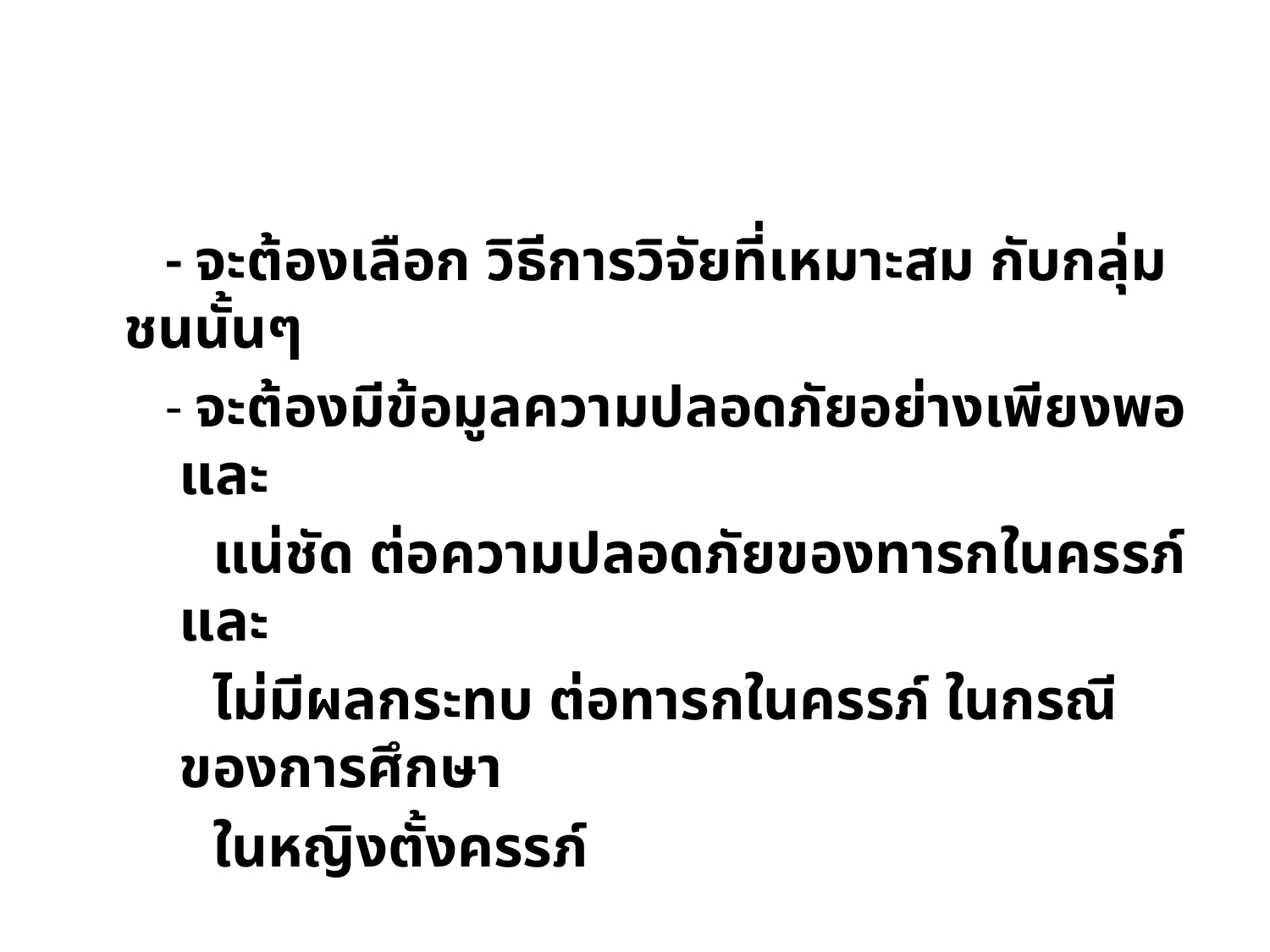

- จะต้องเลือก วิธีการวิจัยที่เหมาะสม กับกลุ่มชนนั้นๆ
  - จะต้องมีข้อมูลความปลอดภัยอย่างเพียงพอ และ
     แน่ชัด ต่อความปลอดภัยของทารกในครรภ์ และ
     ไม่มีผลกระทบ ต่อทารกในครรภ์ ในกรณีของการศึกษา
     ในหญิงตั้งครรภ์